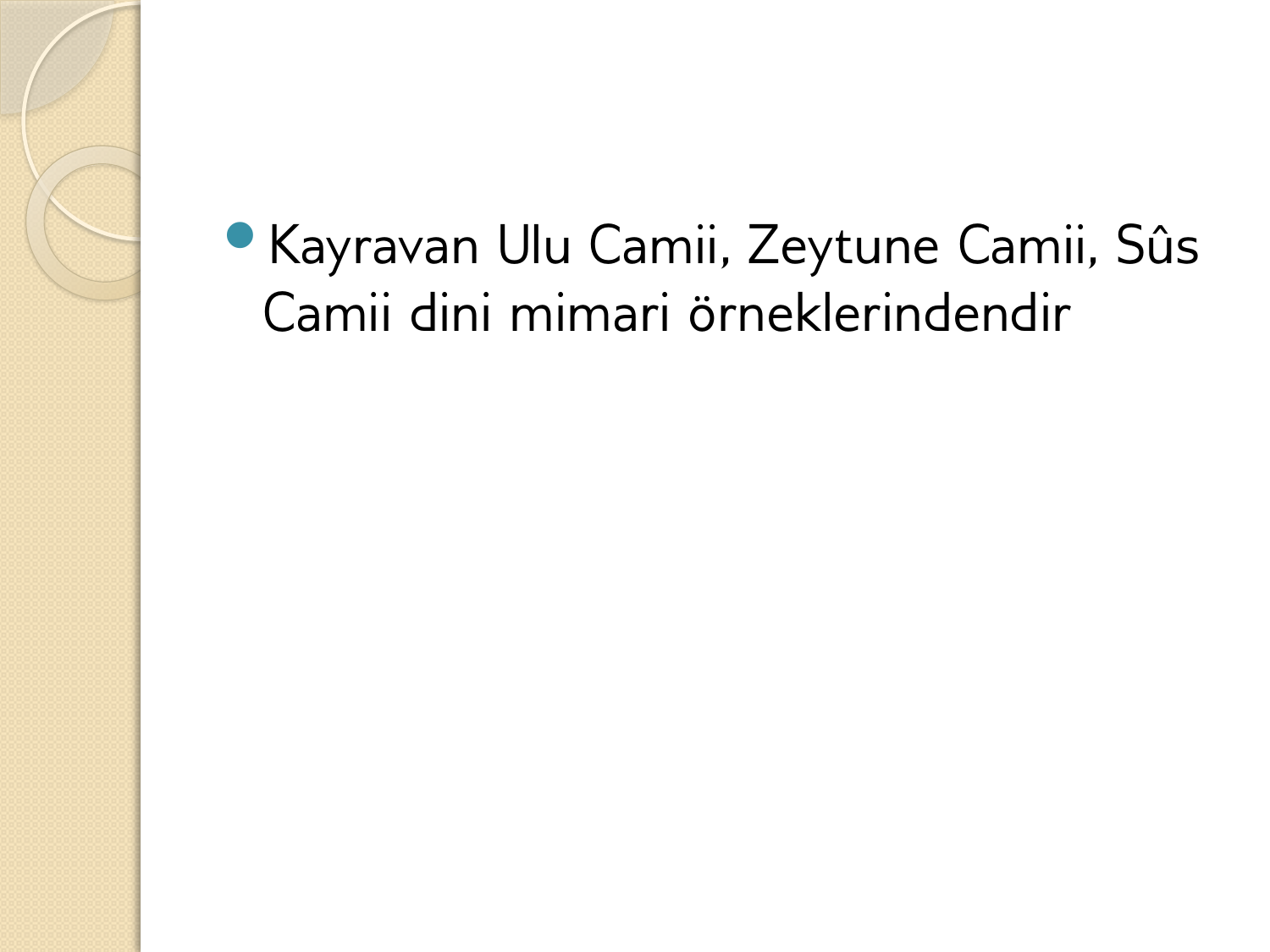

#
Kayravan Ulu Camii, Zeytune Camii, Sûs Camii dini mimari örneklerindendir